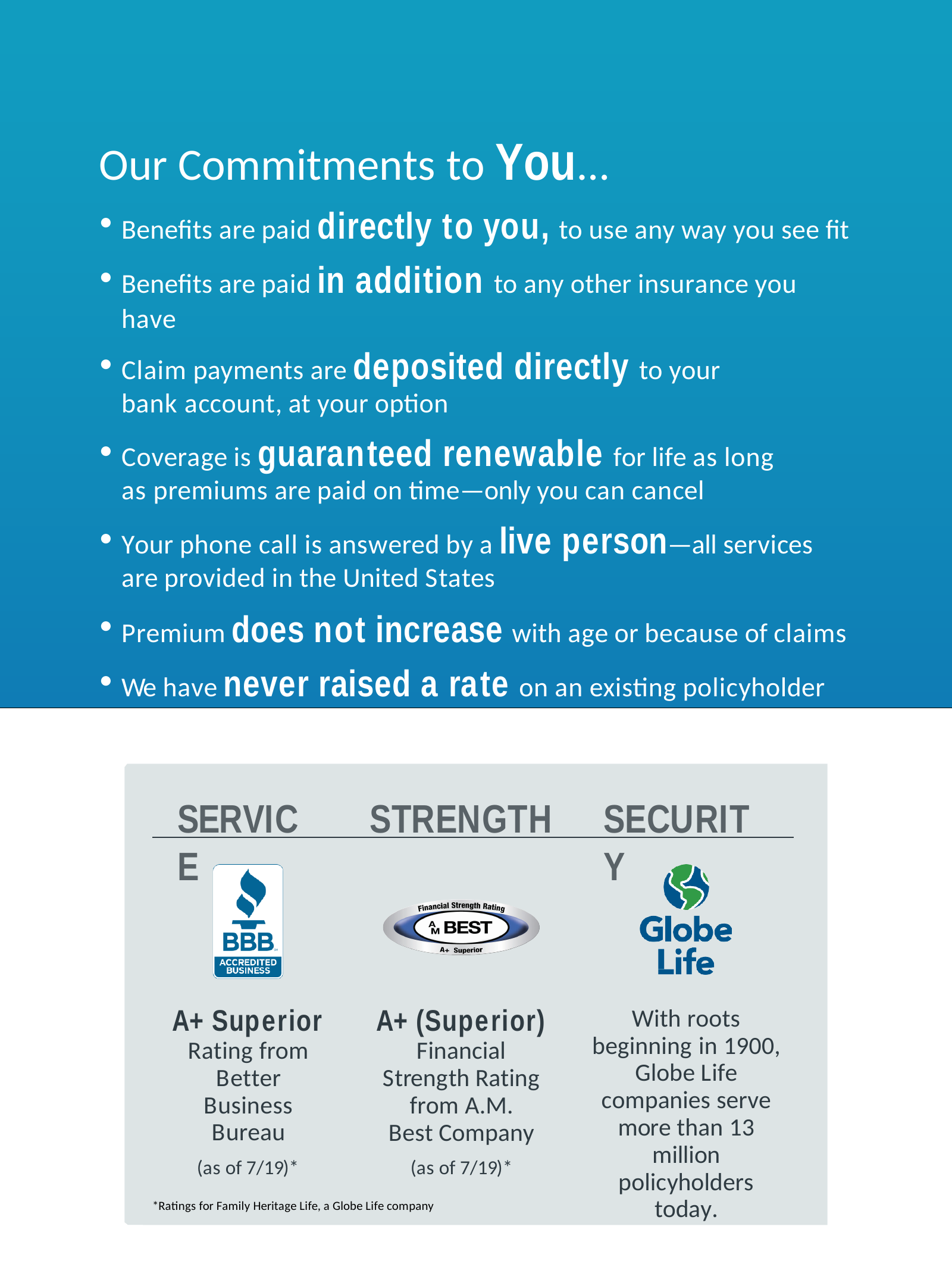

# Our Commitments to You…
Benefits are paid directly to you, to use any way you see fit
Benefits are paid in addition to any other insurance you have
Claim payments are deposited directly to your bank account, at your option
Coverage is guaranteed renewable for life as long as premiums are paid on time—only you can cancel
Your phone call is answered by a live person—all services are provided in the United States
Premium does not increase with age or because of claims
We have never raised a rate on an existing policyholder

SERVICE
STRENGTH
SECURITY

With roots beginning in 1900, Globe Life companies serve more than 13 million policyholders today.
A+ Superior Rating from Better Business Bureau
(as of 7/19)*
A+ (Superior) Financial Strength Rating from A.M.
Best Company
(as of 7/19)*
*Ratings for Family Heritage Life, a Globe Life company